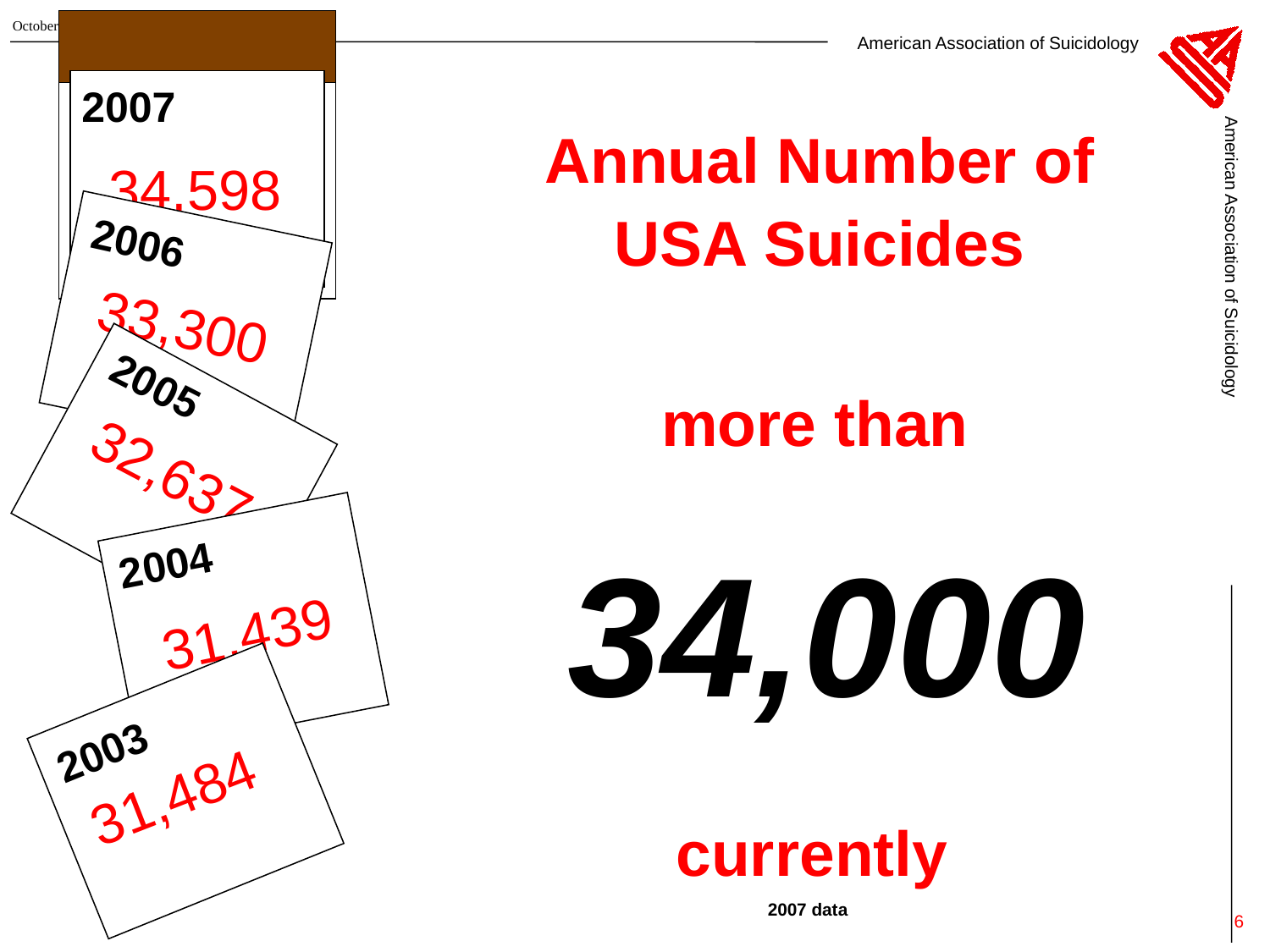

2007
34,598
# Annual Number of USA Suicides
2006

33,300
more than
2005

32,637

2004
31,439
34,000

2003
31,484
currently
2007 data